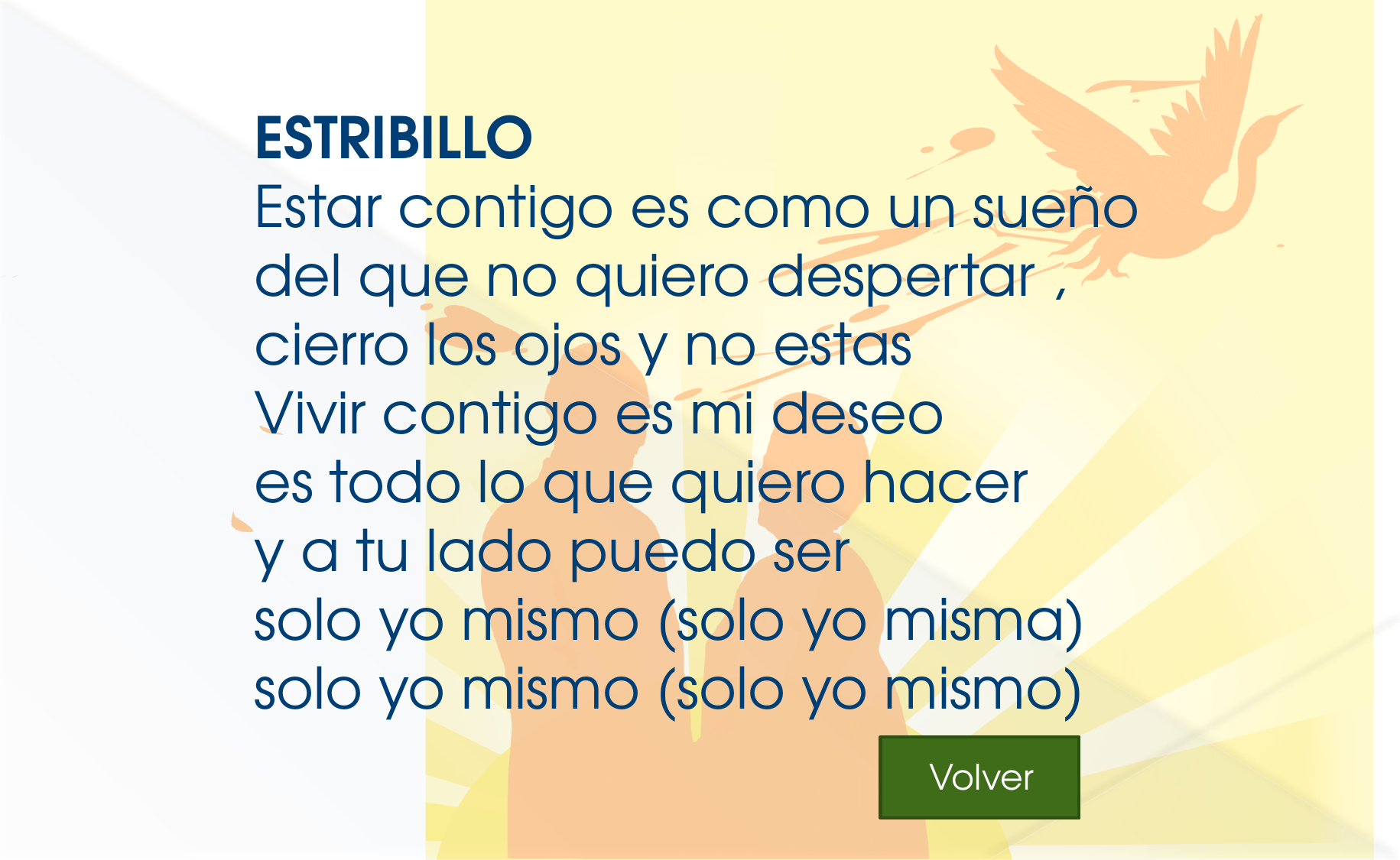

ESTRIBILLO
Estar contigo es como un sueño
del que no quiero despertar ,
cierro los ojos y no estas
Vivir contigo es mi deseo
es todo lo que quiero hacer
y a tu lado puedo ser
solo yo mismo (solo yo misma)
solo yo mismo (solo yo mismo)

 Volver